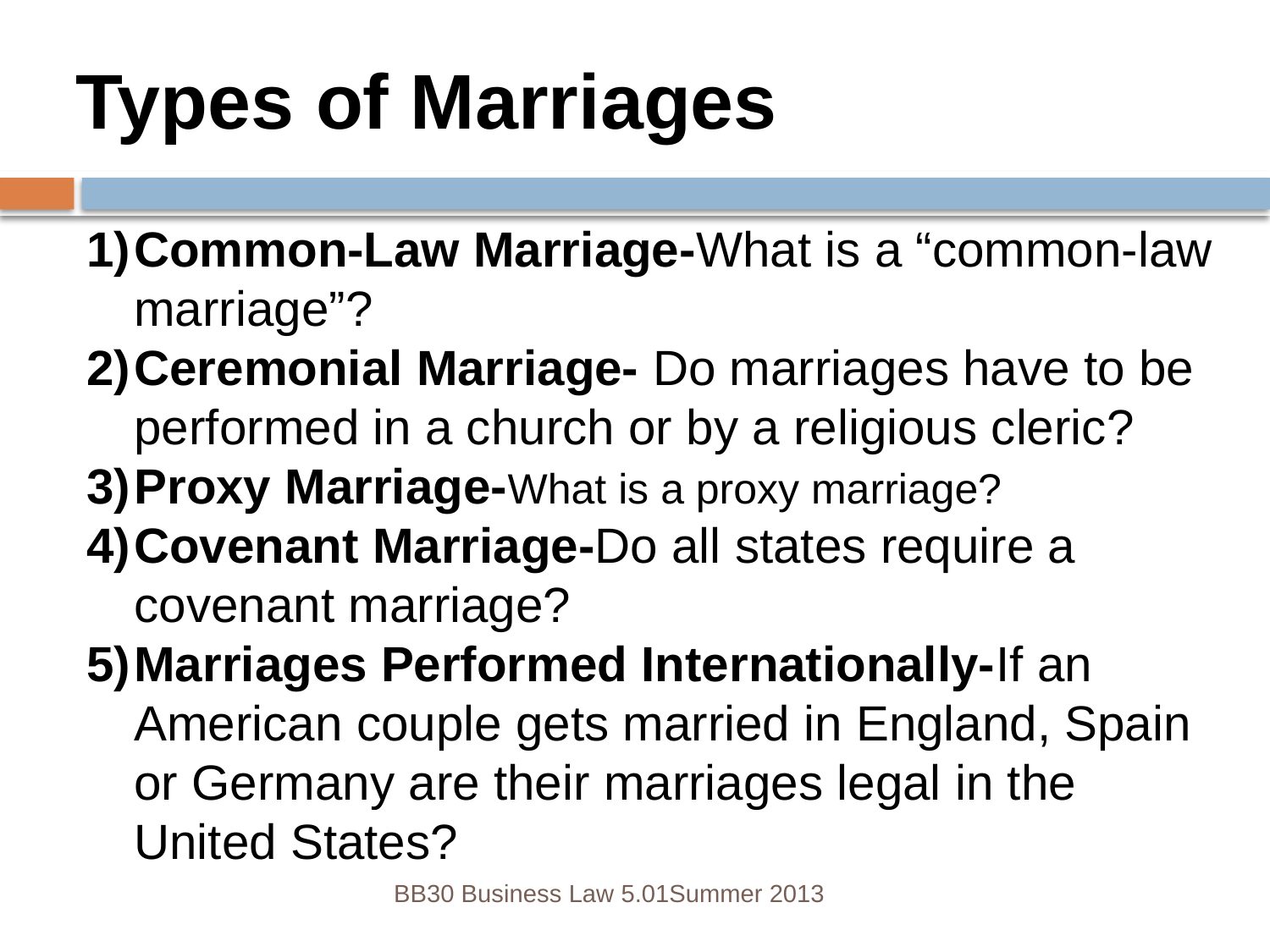

# Types of Marriages
Common-Law Marriage-What is a “common-law marriage”?
Ceremonial Marriage- Do marriages have to be performed in a church or by a religious cleric?
Proxy Marriage-What is a proxy marriage?
Covenant Marriage-Do all states require a covenant marriage?
Marriages Performed Internationally-If an American couple gets married in England, Spain or Germany are their marriages legal in the United States?
BB30 Business Law 5.01	Summer 2013